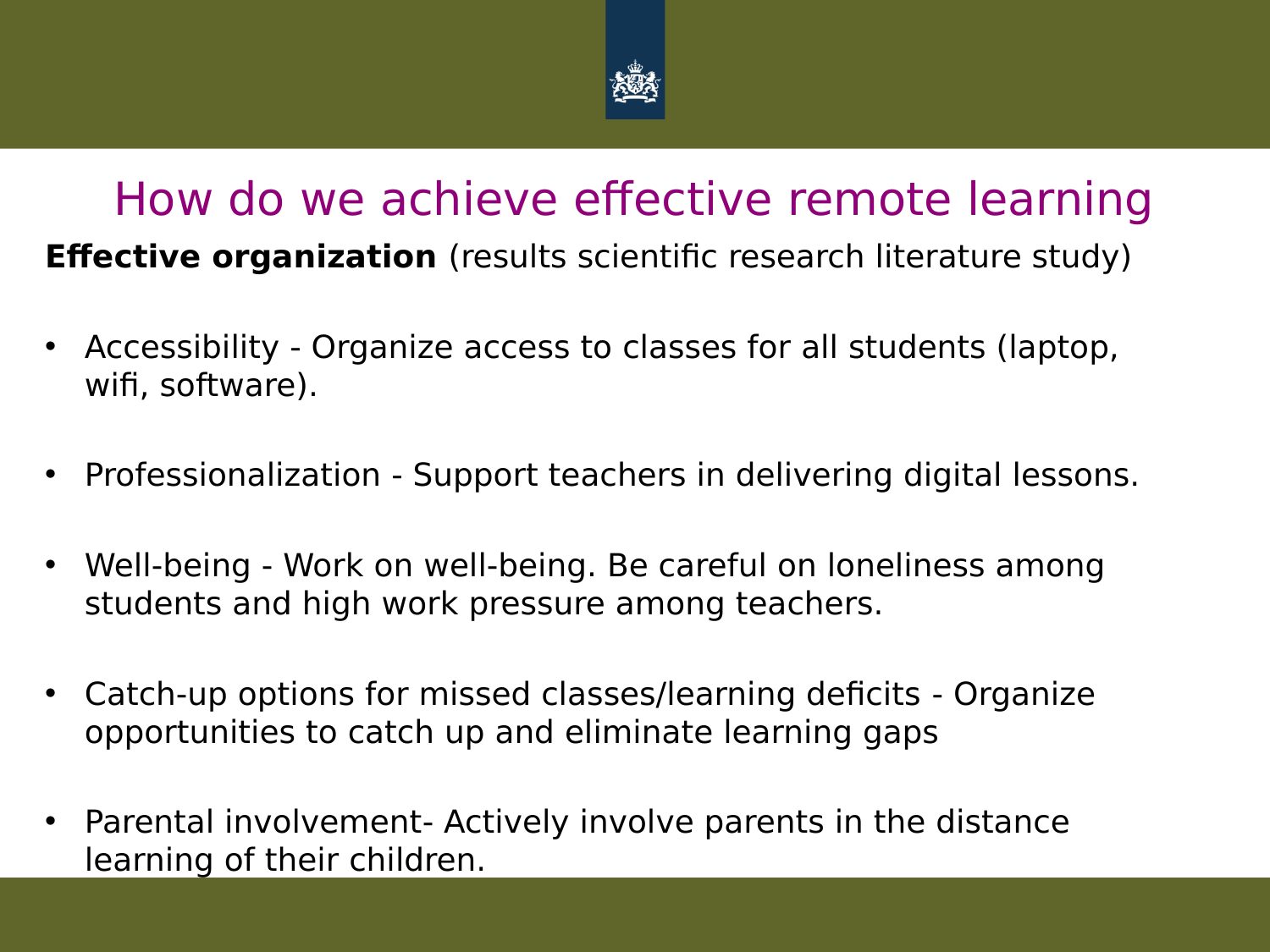

How do we achieve effective remote learning
Effective organization (results scientific research literature study)

Accessibility - Organize access to classes for all students (laptop, wifi, software).

Professionalization - Support teachers in delivering digital lessons.

Well-being - Work on well-being. Be careful on loneliness among students and high work pressure among teachers.

Catch-up options for missed classes/learning deficits - Organize opportunities to catch up and eliminate learning gaps

Parental involvement- Actively involve parents in the distance learning of their children.